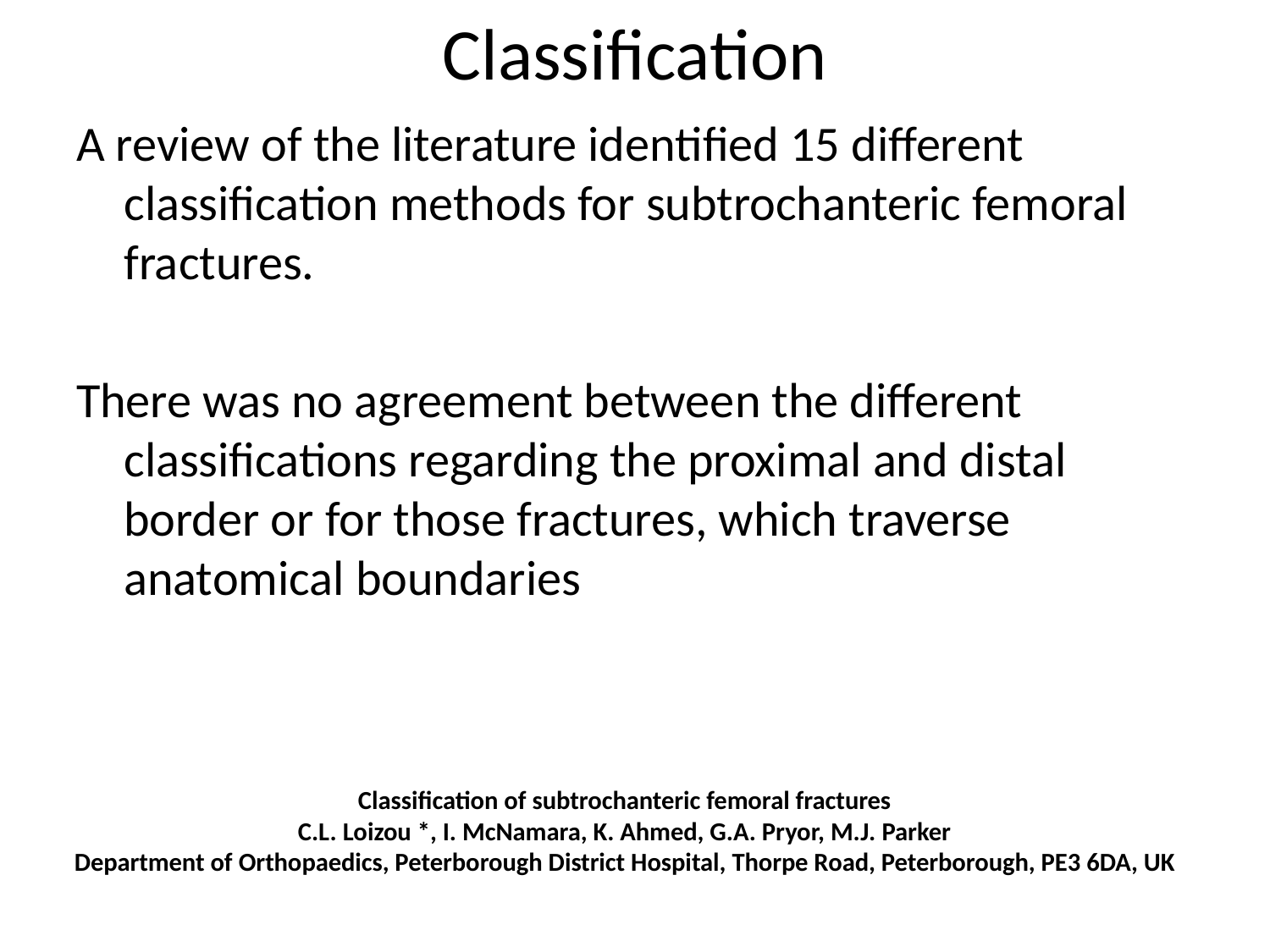

Classification
A review of the literature identified 15 different classification methods for subtrochanteric femoral fractures.

There was no agreement between the different classifications regarding the proximal and distal border or for those fractures, which traverse anatomical boundaries

# Classification of subtrochanteric femoral fractures C.L. Loizou *, I. McNamara, K. Ahmed, G.A. Pryor, M.J. Parker Department of Orthopaedics, Peterborough District Hospital, Thorpe Road, Peterborough, PE3 6DA, UK